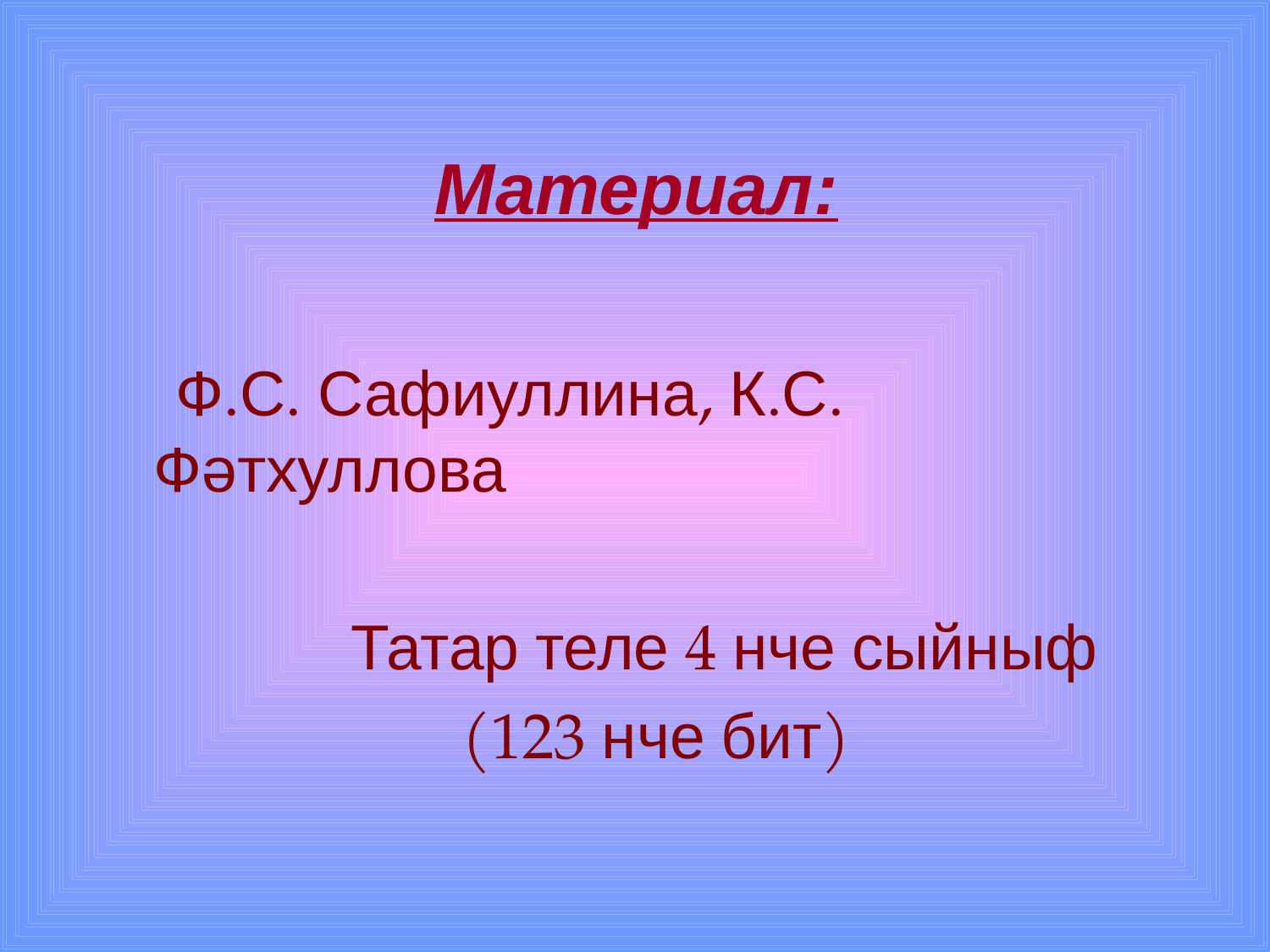

# Материал:
     Ф.С. Сафиуллина, К.С. Фәтхуллова

                Татар теле 4 нче сыйныф
                       (123 нче бит)